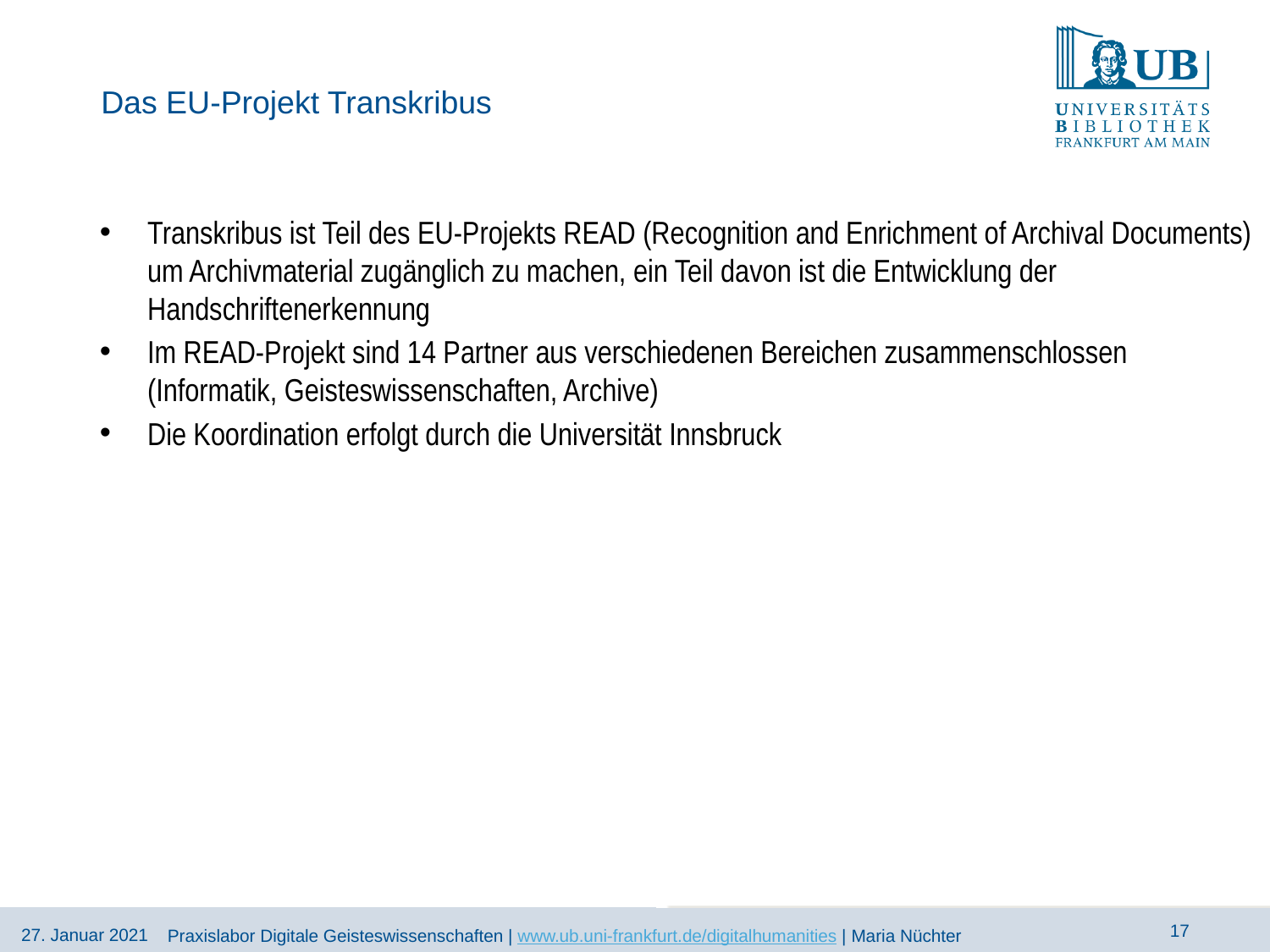

# Das EU-Projekt Transkribus
Transkribus ist Teil des EU-Projekts READ (Recognition and Enrichment of Archival Documents) um Archivmaterial zugänglich zu machen, ein Teil davon ist die Entwicklung der Handschriftenerkennung
Im READ-Projekt sind 14 Partner aus verschiedenen Bereichen zusammenschlossen (Informatik, Geisteswissenschaften, Archive)
Die Koordination erfolgt durch die Universität Innsbruck

Praxislabor Digitale Geisteswissenschaften | www.ub.uni-frankfurt.de/digitalhumanities | Maria Nüchter